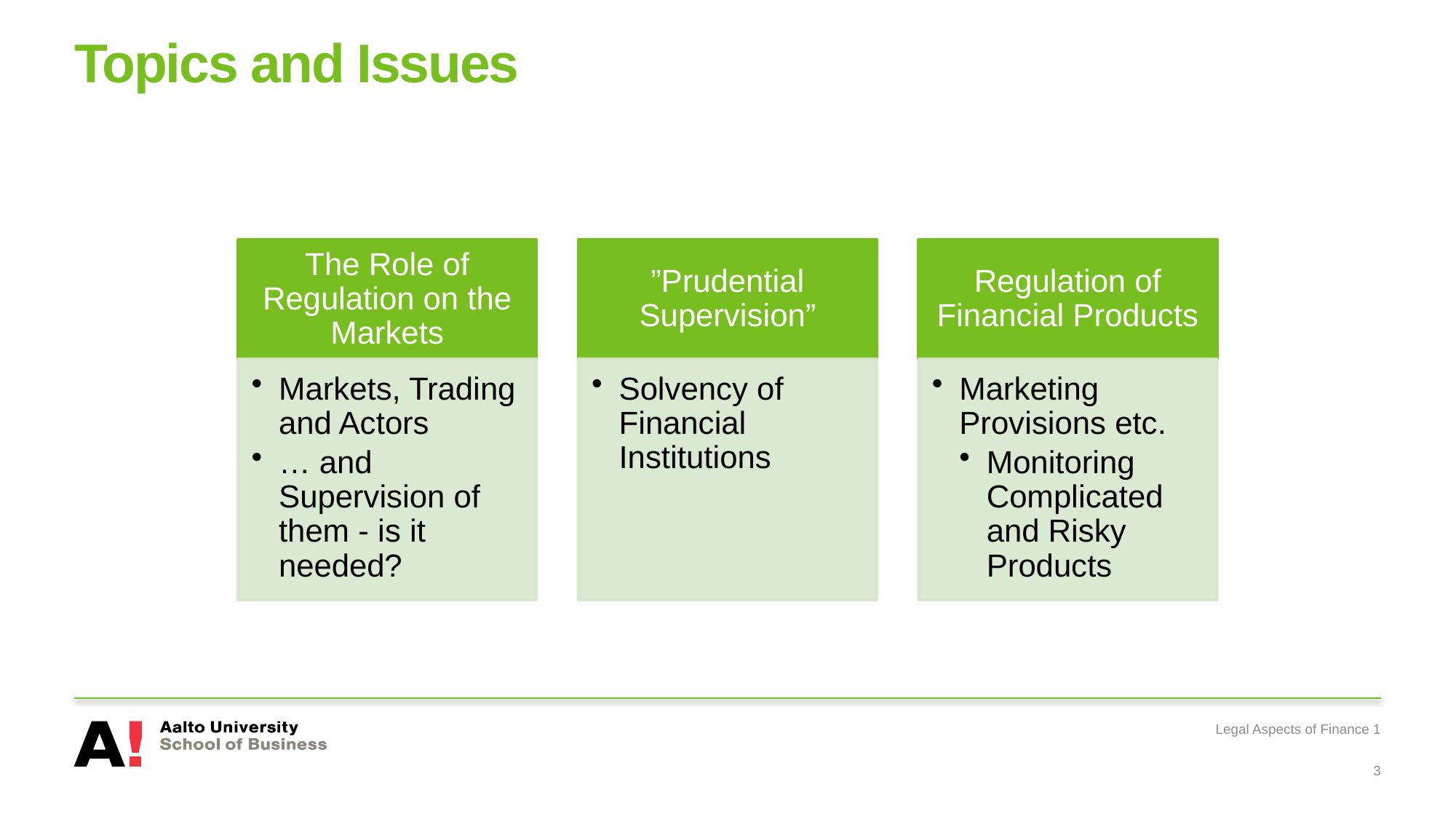

# Topics and Issues
The Role of Regulation on the Markets
Markets, Trading and Actors
… and Supervision of them - is it needed?
”Prudential Supervision”
Solvency of Financial Institutions
Regulation of Financial Products
Marketing Provisions etc.
Monitoring Complicated and Risky Products
Legal Aspects of Finance 1
3